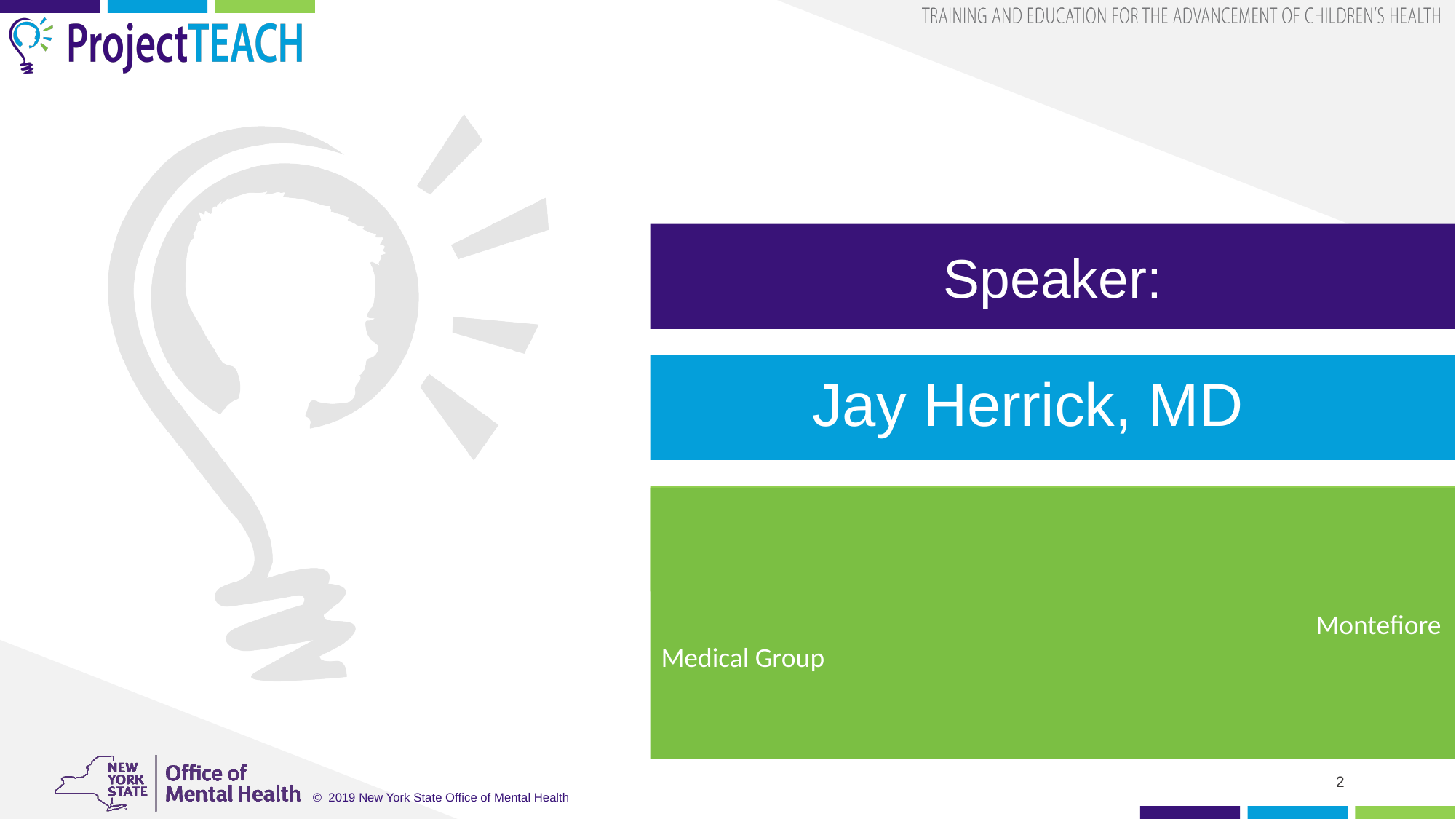

# Speaker:
Jay Herrick, MD

						Montefiore Medical Group

2